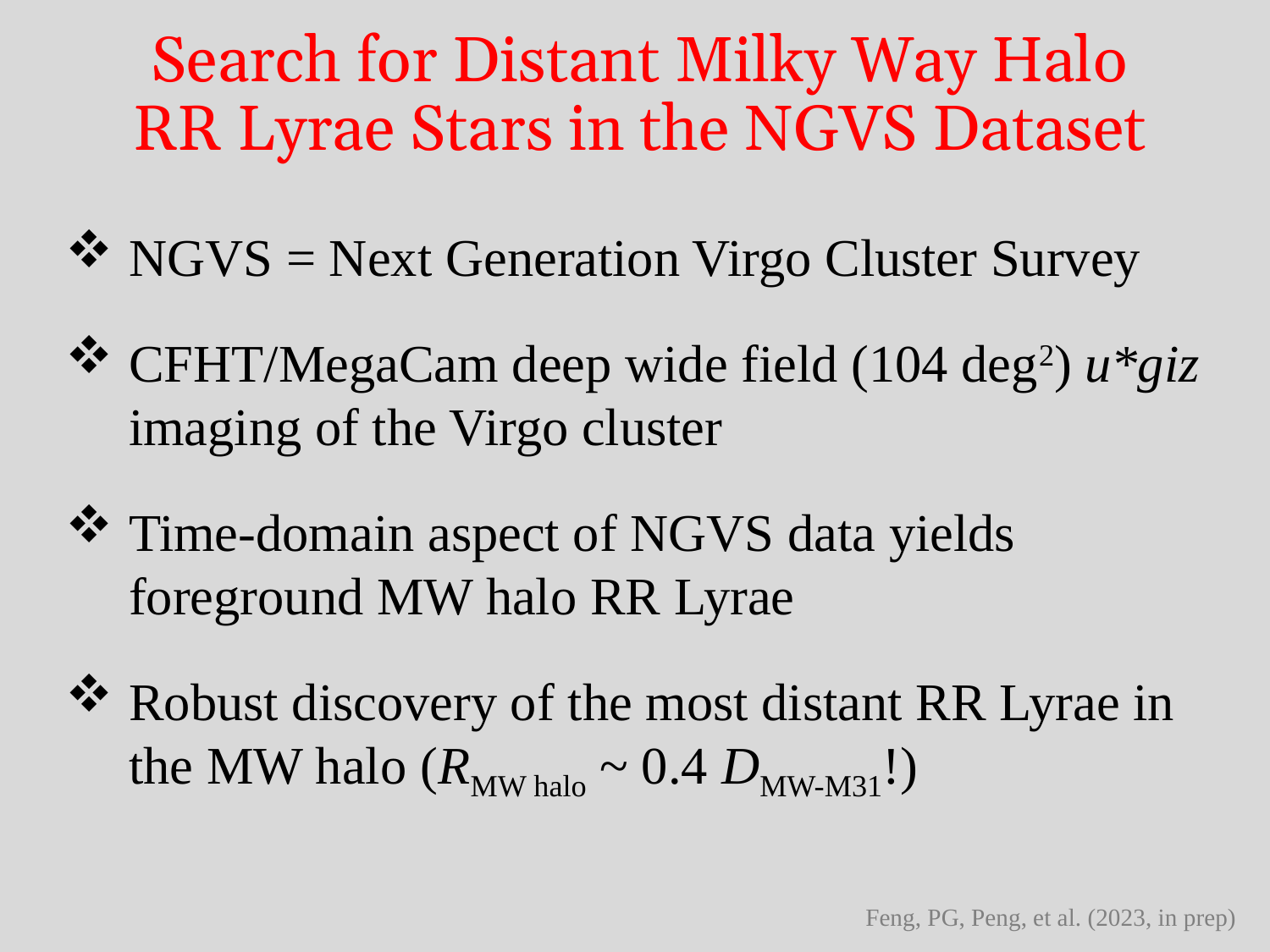

Search for Distant Milky Way Halo RR Lyrae Stars in the NGVS Dataset
NGVS = Next Generation Virgo Cluster Survey
CFHT/MegaCam deep wide field (104 deg2) u*giz imaging of the Virgo cluster
Time-domain aspect of NGVS data yields foreground MW halo RR Lyrae
Robust discovery of the most distant RR Lyrae in the MW halo (RMW halo ~ 0.4 DMW-M31!)
Feng, PG, Peng, et al. (2023, in prep)